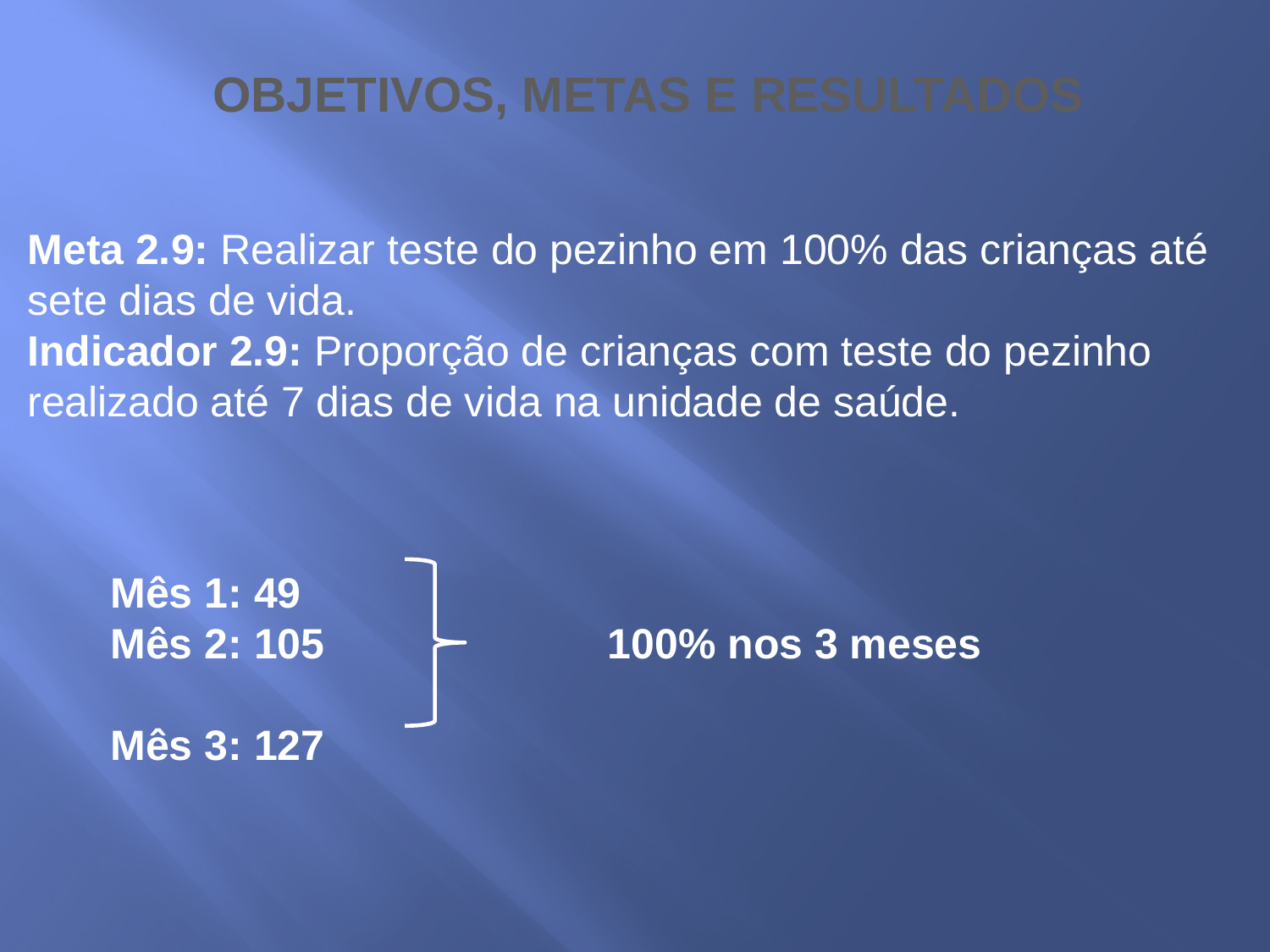

OBJETIVOS, METAS E RESULTADOS
Meta 2.9: Realizar teste do pezinho em 100% das crianças até sete dias de vida.
Indicador 2.9: Proporção de crianças com teste do pezinho realizado até 7 dias de vida na unidade de saúde.

Mês 1: 49
Mês 2: 105                        100% nos 3 meses
Mês 3: 127